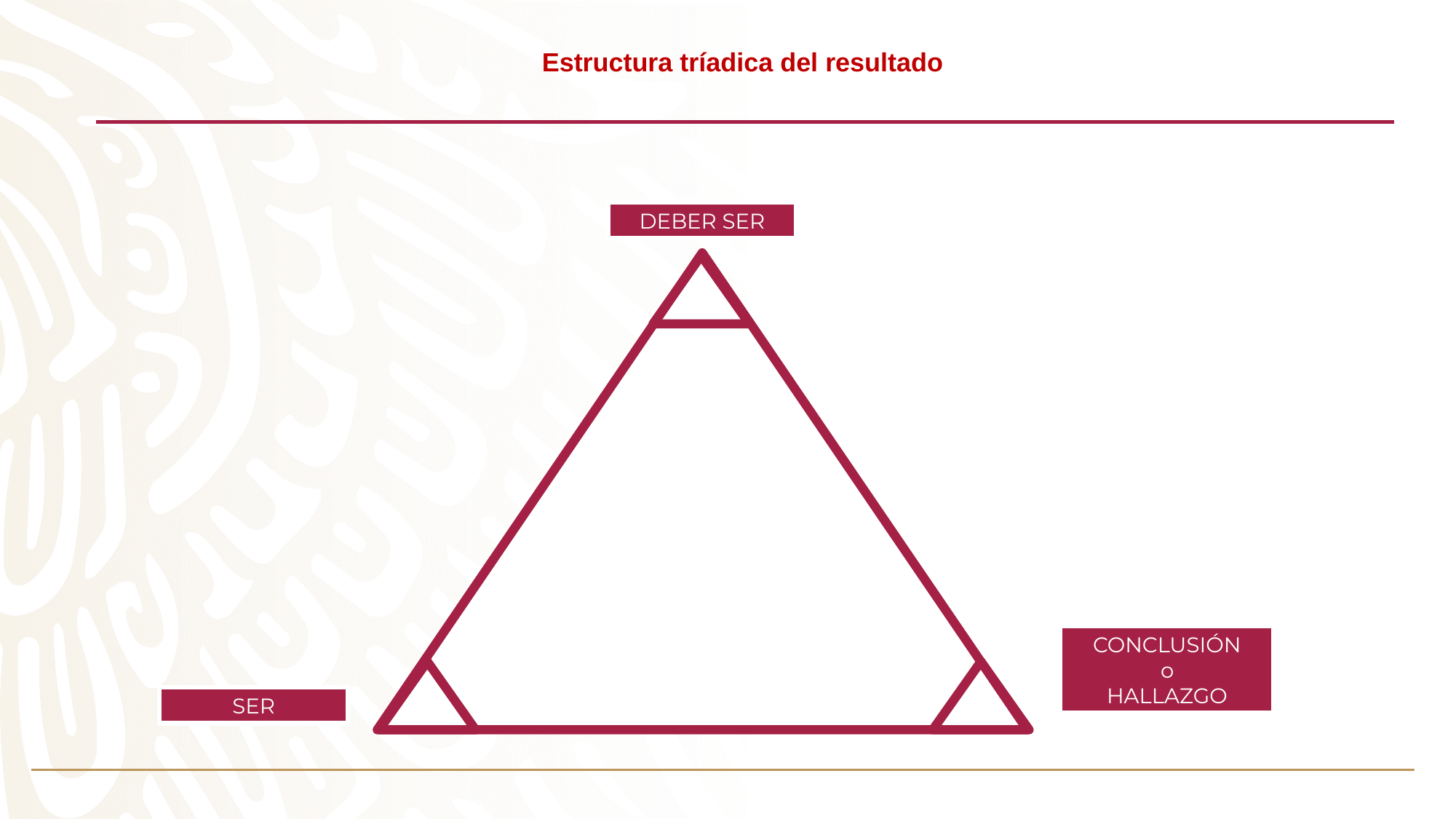

# Estructura tríadica del resultado

DEBER SER

CONCLUSIÓN
o
HALLAZGO
SER